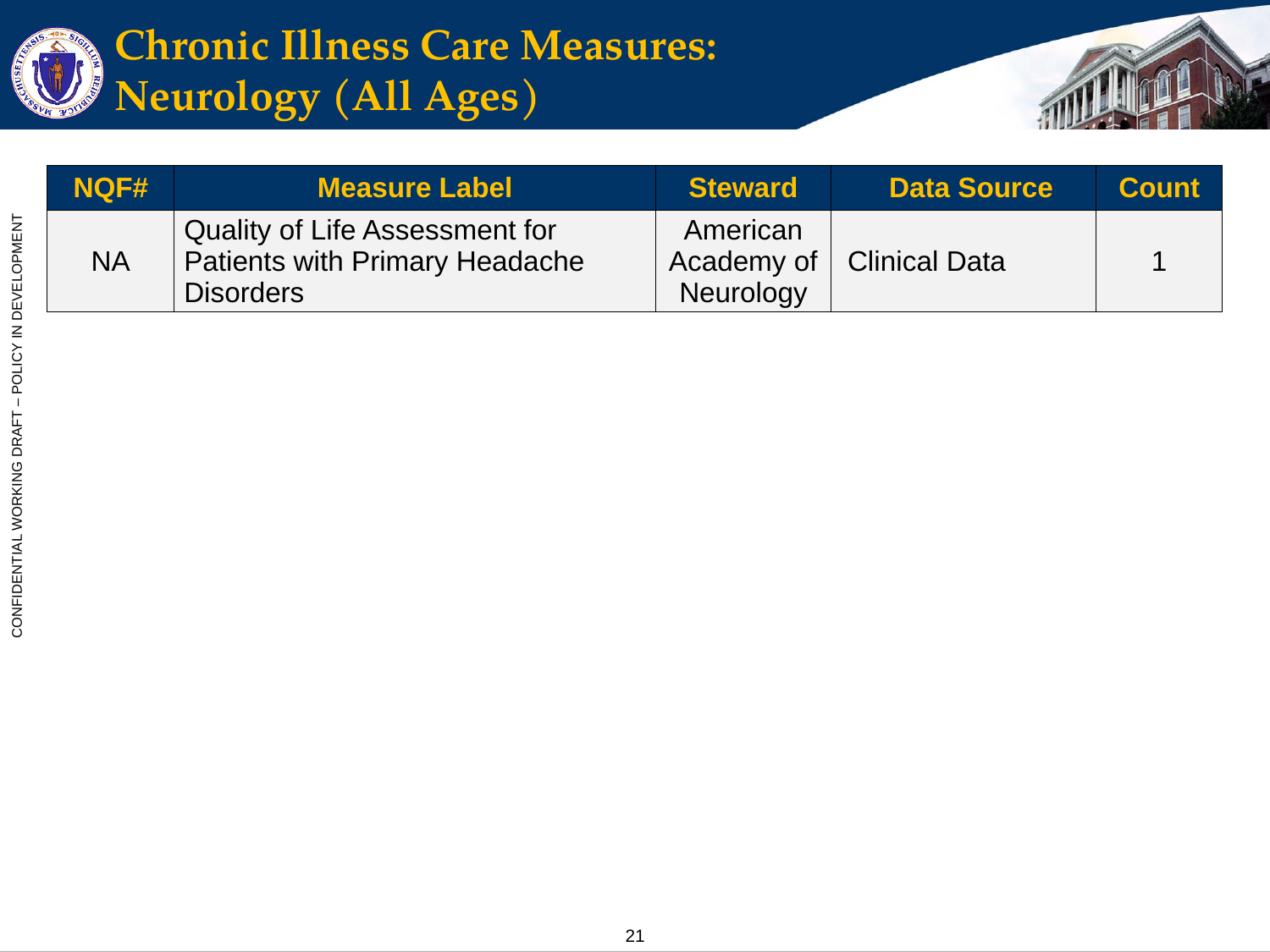

# Chronic Illness Care Measures: Neurology (All Ages)
| NQF# | Measure Label | Steward | Data Source | Count |
| --- | --- | --- | --- | --- |
| NA | Quality of Life Assessment for Patients with Primary Headache Disorders | American Academy of Neurology | Clinical Data | 1 |